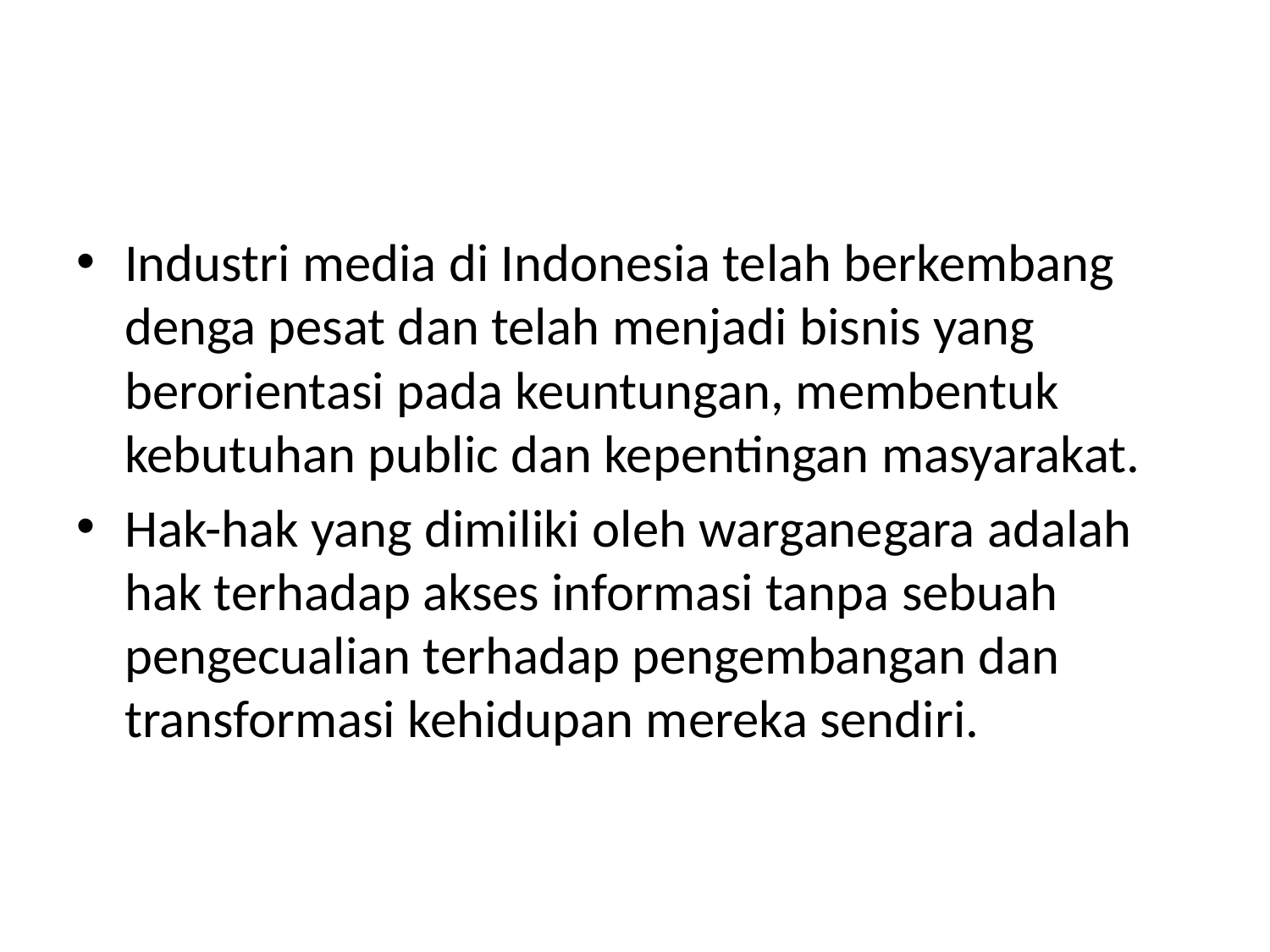

#
Industri media di Indonesia telah berkembang denga pesat dan telah menjadi bisnis yang berorientasi pada keuntungan, membentuk kebutuhan public dan kepentingan masyarakat.
Hak-hak yang dimiliki oleh warganegara adalah hak terhadap akses informasi tanpa sebuah pengecualian terhadap pengembangan dan transformasi kehidupan mereka sendiri.